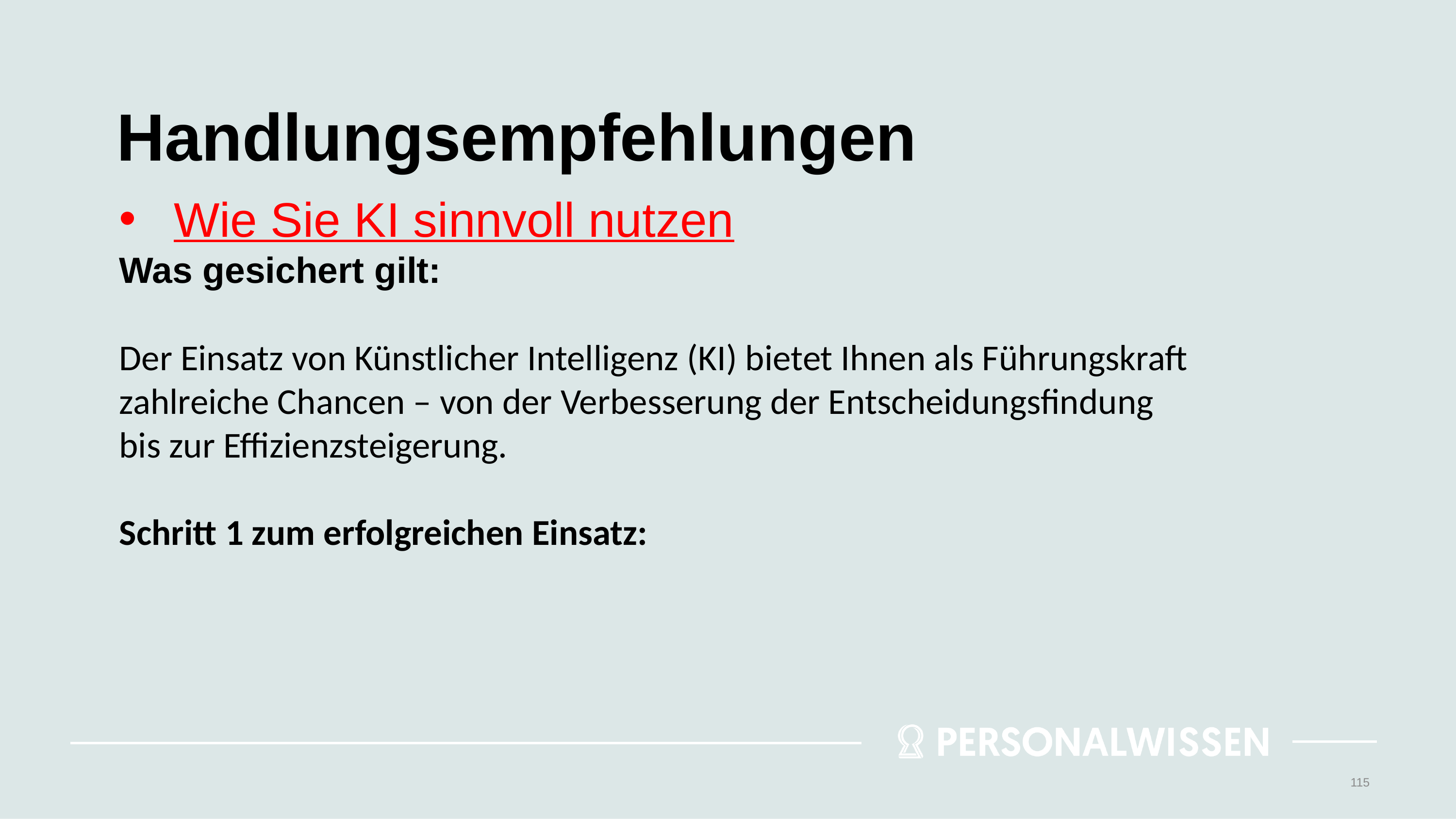

# Handlungsempfehlungen
Wie Sie KI sinnvoll nutzen
Was gesichert gilt:

Der Einsatz von Künstlicher Intelligenz (KI) bietet Ihnen als Führungskraft zahlreiche Chancen – von der Verbesserung der Entscheidungsfindung bis zur Effizienzsteigerung.

Schritt 1 zum erfolgreichen Einsatz:

115